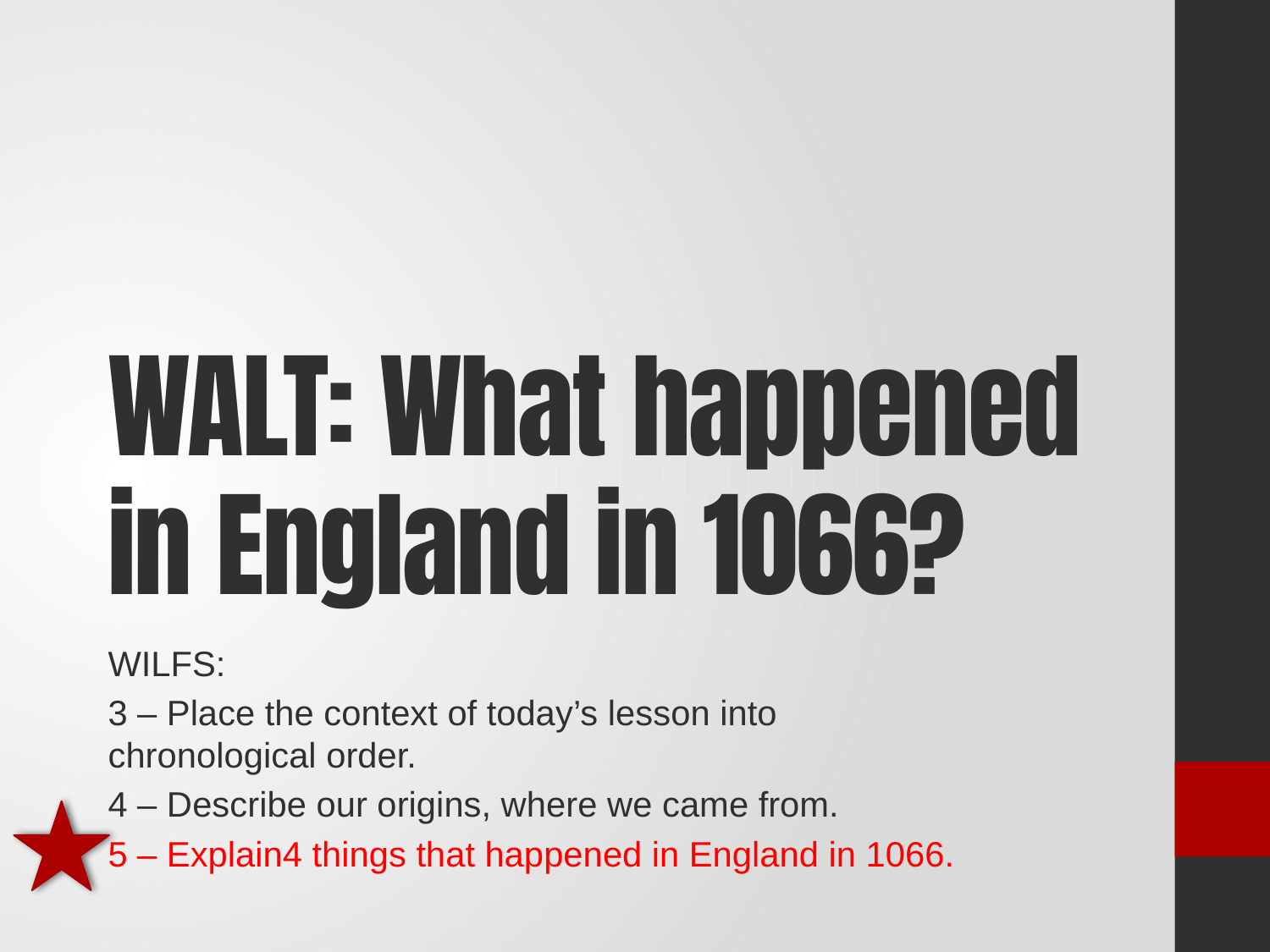

# WALT: What happened in England in 1066?
WILFS:
3 – Place the context of today’s lesson into chronological order.
4 – Describe our origins, where we came from.
5 – Explain4 things that happened in England in 1066.